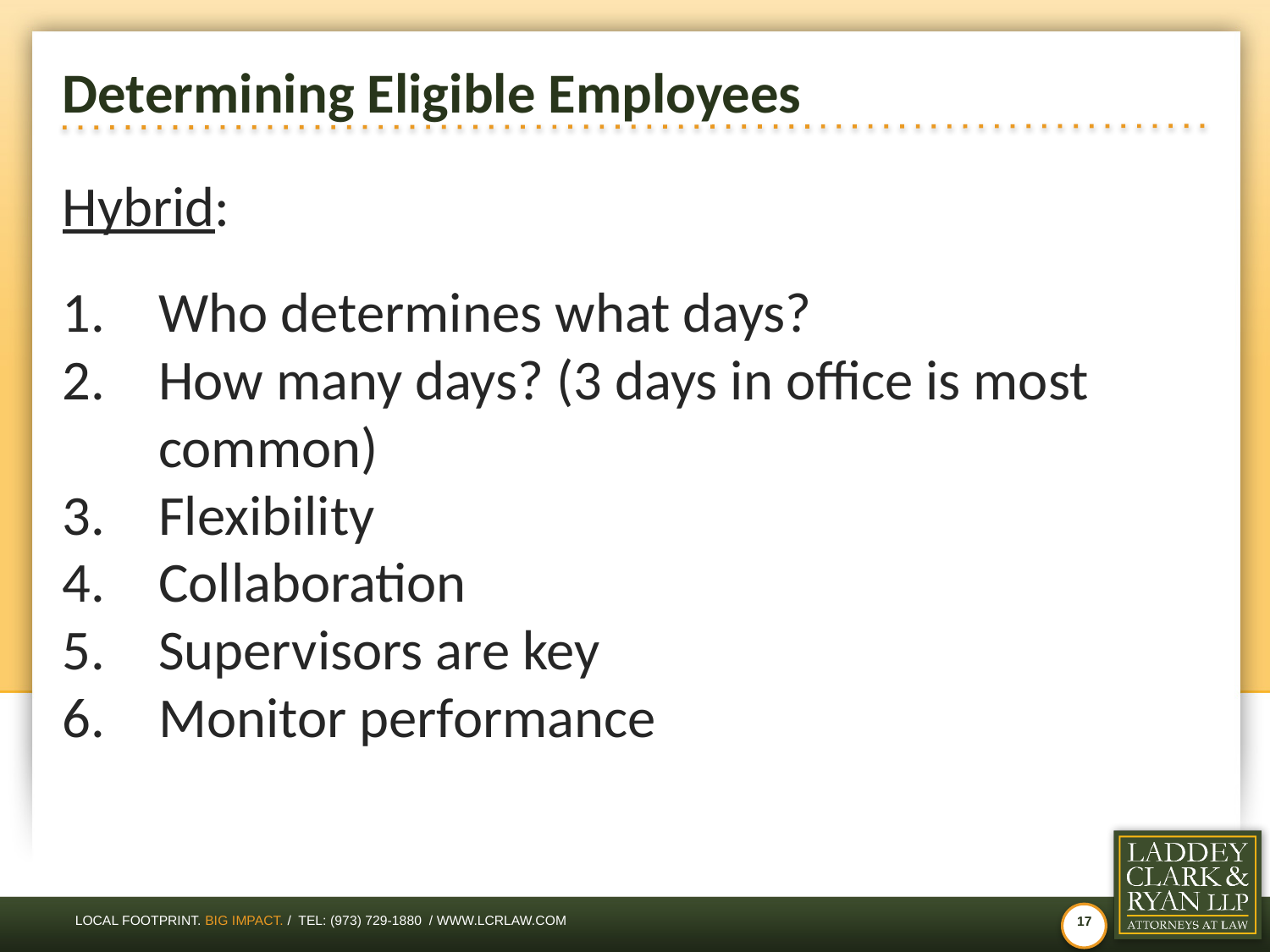

# Determining Eligible Employees
Hybrid:

Who determines what days?
How many days? (3 days in office is most common)
Flexibility
Collaboration
Supervisors are key
Monitor performance